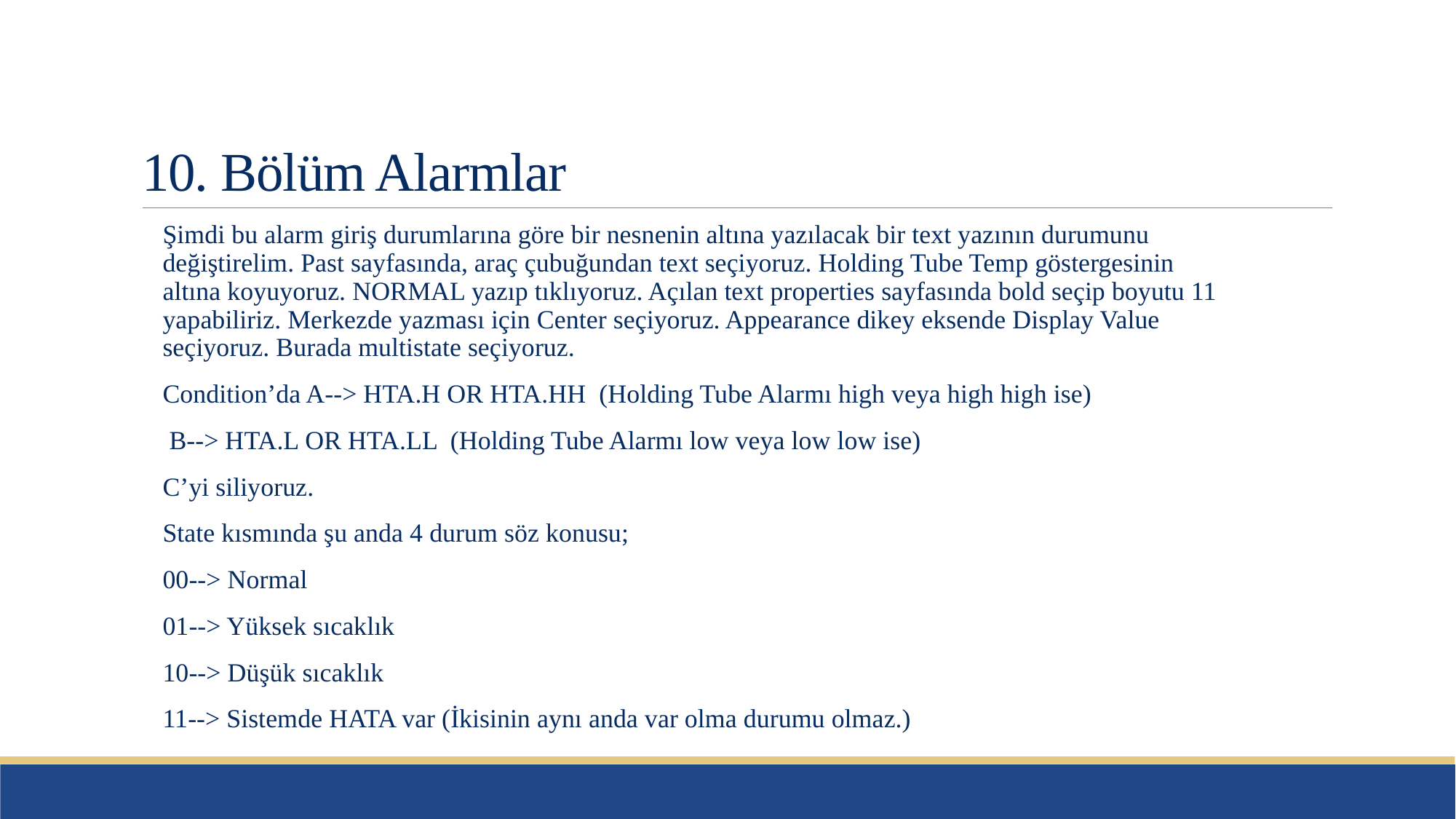

# 10. Bölüm Alarmlar
Şimdi bu alarm giriş durumlarına göre bir nesnenin altına yazılacak bir text yazının durumunu değiştirelim. Past sayfasında, araç çubuğundan text seçiyoruz. Holding Tube Temp göstergesinin altına koyuyoruz. NORMAL yazıp tıklıyoruz. Açılan text properties sayfasında bold seçip boyutu 11 yapabiliriz. Merkezde yazması için Center seçiyoruz. Appearance dikey eksende Display Value seçiyoruz. Burada multistate seçiyoruz.
Condition’da A--> HTA.H OR HTA.HH  (Holding Tube Alarmı high veya high high ise)
 B--> HTA.L OR HTA.LL  (Holding Tube Alarmı low veya low low ise)
C’yi siliyoruz.
State kısmında şu anda 4 durum söz konusu;
00--> Normal
01--> Yüksek sıcaklık
10--> Düşük sıcaklık
11--> Sistemde HATA var (İkisinin aynı anda var olma durumu olmaz.)